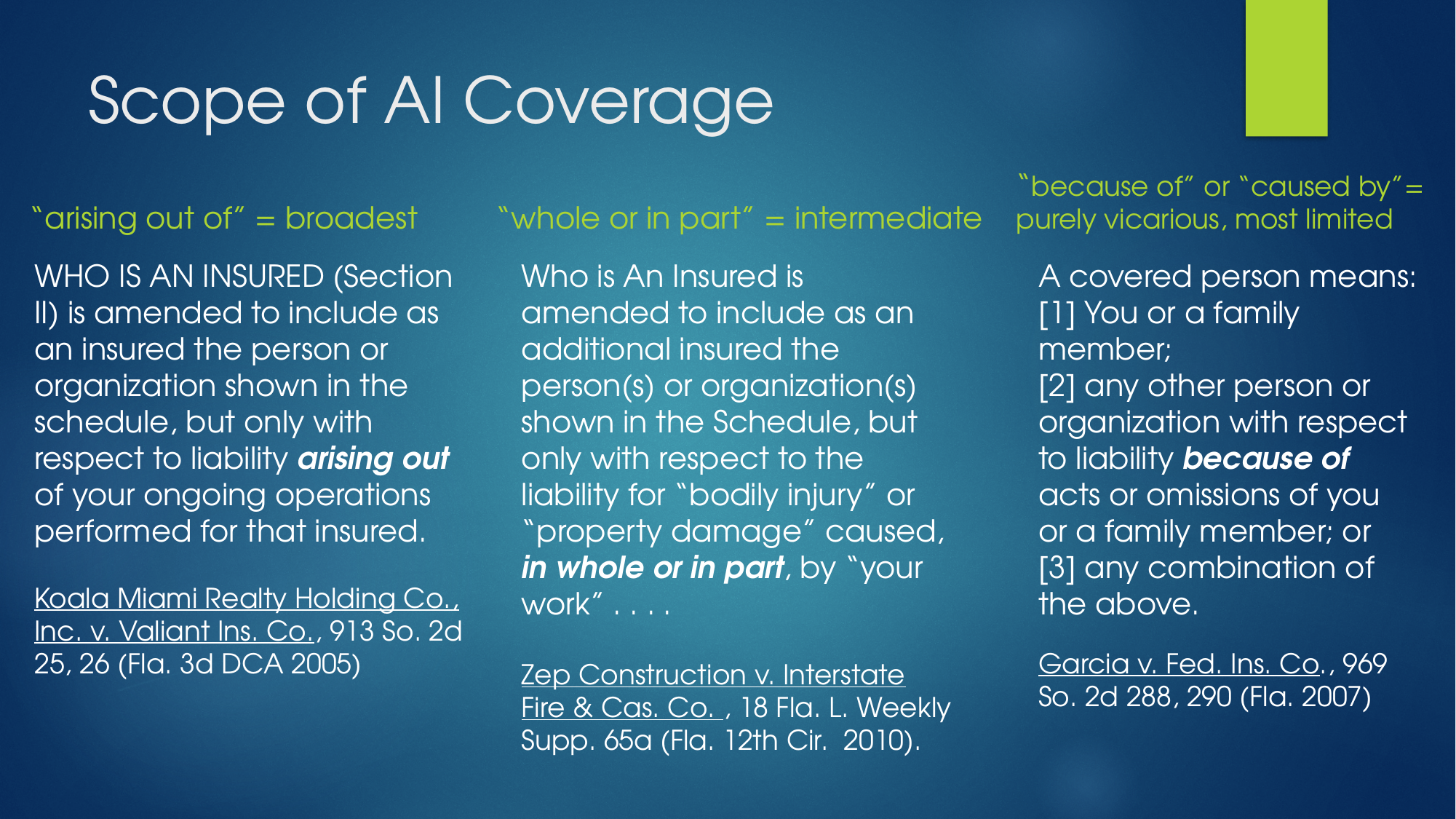

# Scope of AI Coverage
“arising out of” = broadest
“because of” or “caused by”= purely vicarious, most limited
“whole or in part” = intermediate
WHO IS AN INSURED (Section II) is amended to include as an insured the person or organization shown in the schedule, but only with respect to liability arising out of your ongoing operations performed for that insured.

Koala Miami Realty Holding Co., Inc. v. Valiant Ins. Co., 913 So. 2d 25, 26 (Fla. 3d DCA 2005)
Who is An Insured is amended to include as an additional insured the person(s) or organization(s) shown in the Schedule, but only with respect to the liability for “bodily injury” or “property damage” caused, in whole or in part, by “your work” . . . .

Zep Construction v. Interstate Fire & Cas. Co. , 18 Fla. L. Weekly Supp. 65a (Fla. 12th Cir.  2010).

A covered person means:
[1] You or a family member;
[2] any other person or organization with respect to liability because of acts or omissions of you or a family member; or
[3] any combination of the above.

Garcia v. Fed. Ins. Co., 969 So. 2d 288, 290 (Fla. 2007)